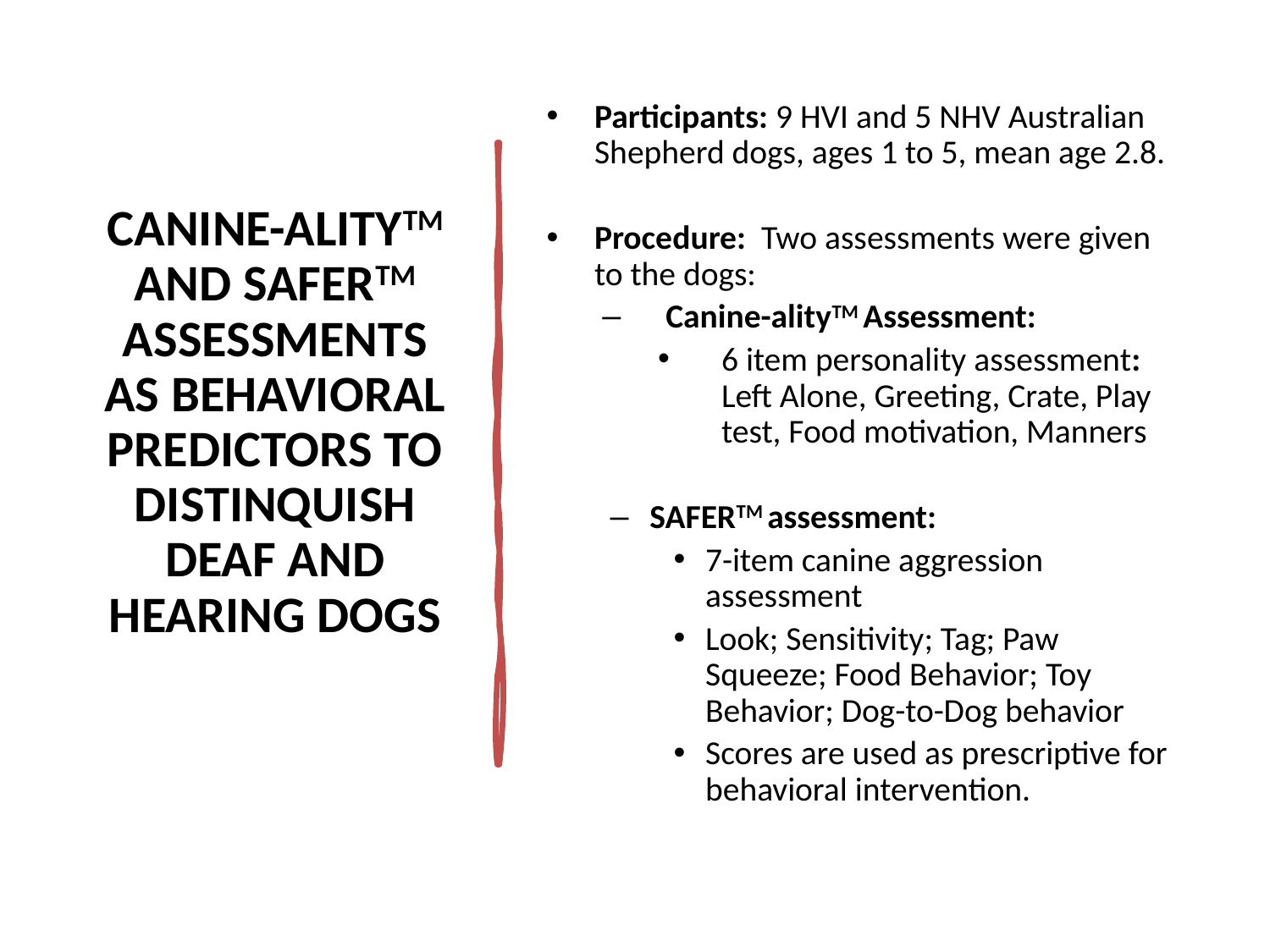

# CANINE-ALITYTM AND SAFERTM ASSESSMENTS AS BEHAVIORAL PREDICTORS TO DISTINQUISH DEAF AND HEARING DOGS
Participants: 9 HVI and 5 NHV Australian Shepherd dogs, ages 1 to 5, mean age 2.8.

Procedure:  Two assessments were given to the dogs:
Canine-alityTM Assessment:
6 item personality assessment: Left Alone, Greeting, Crate, Play test, Food motivation, Manners

SAFERTM assessment:
7-item canine aggression assessment
Look; Sensitivity; Tag; Paw Squeeze; Food Behavior; Toy Behavior; Dog-to-Dog behavior
Scores are used as prescriptive for behavioral intervention.